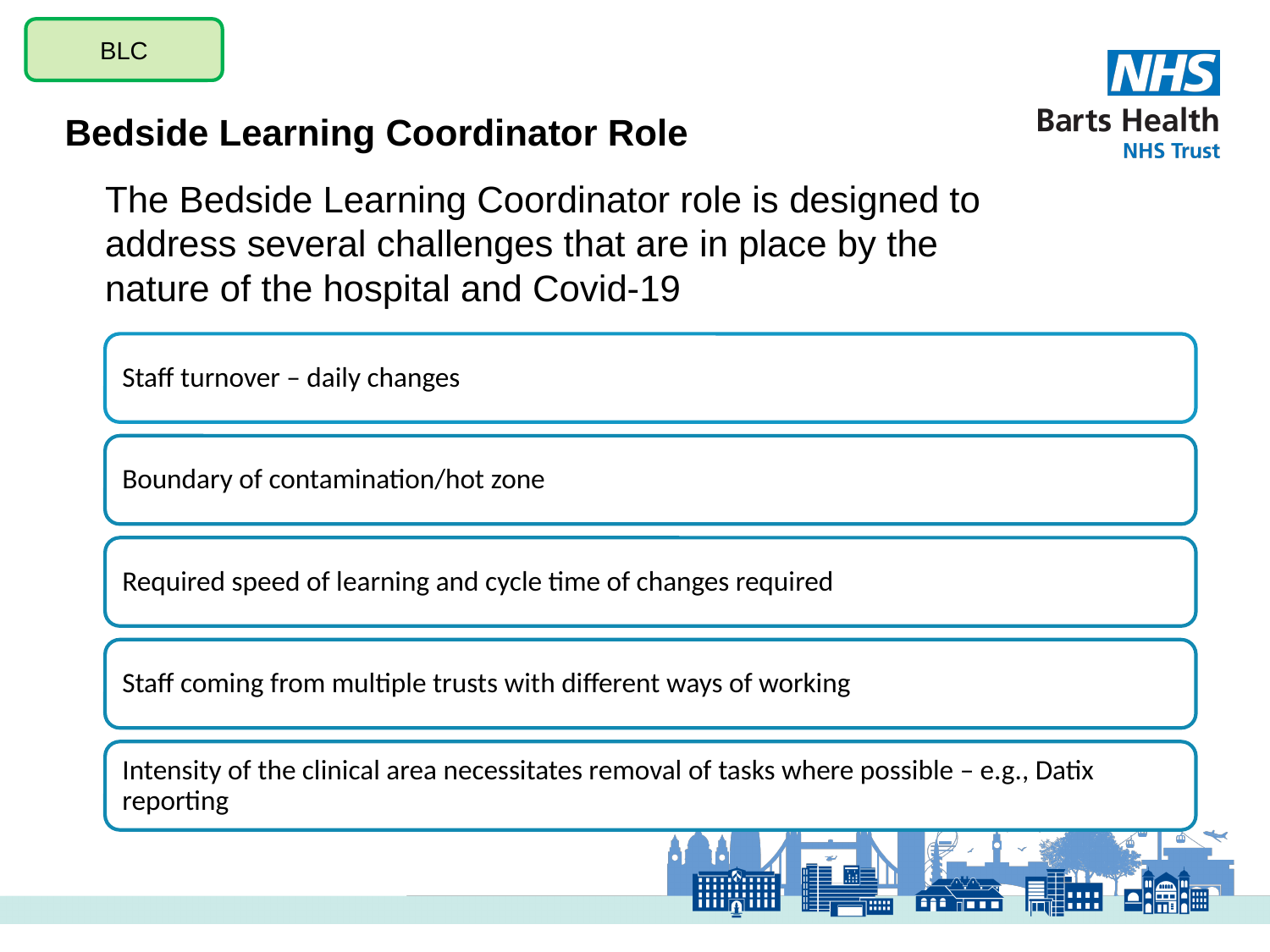

BLC
Bedside Learning Coordinator Role
The Bedside Learning Coordinator role is designed to address several challenges that are in place by the nature of the hospital and Covid-19
Staff turnover – daily changes
Boundary of contamination/hot zone
Required speed of learning and cycle time of changes required
Staff coming from multiple trusts with different ways of working
Intensity of the clinical area necessitates removal of tasks where possible – e.g., Datix reporting